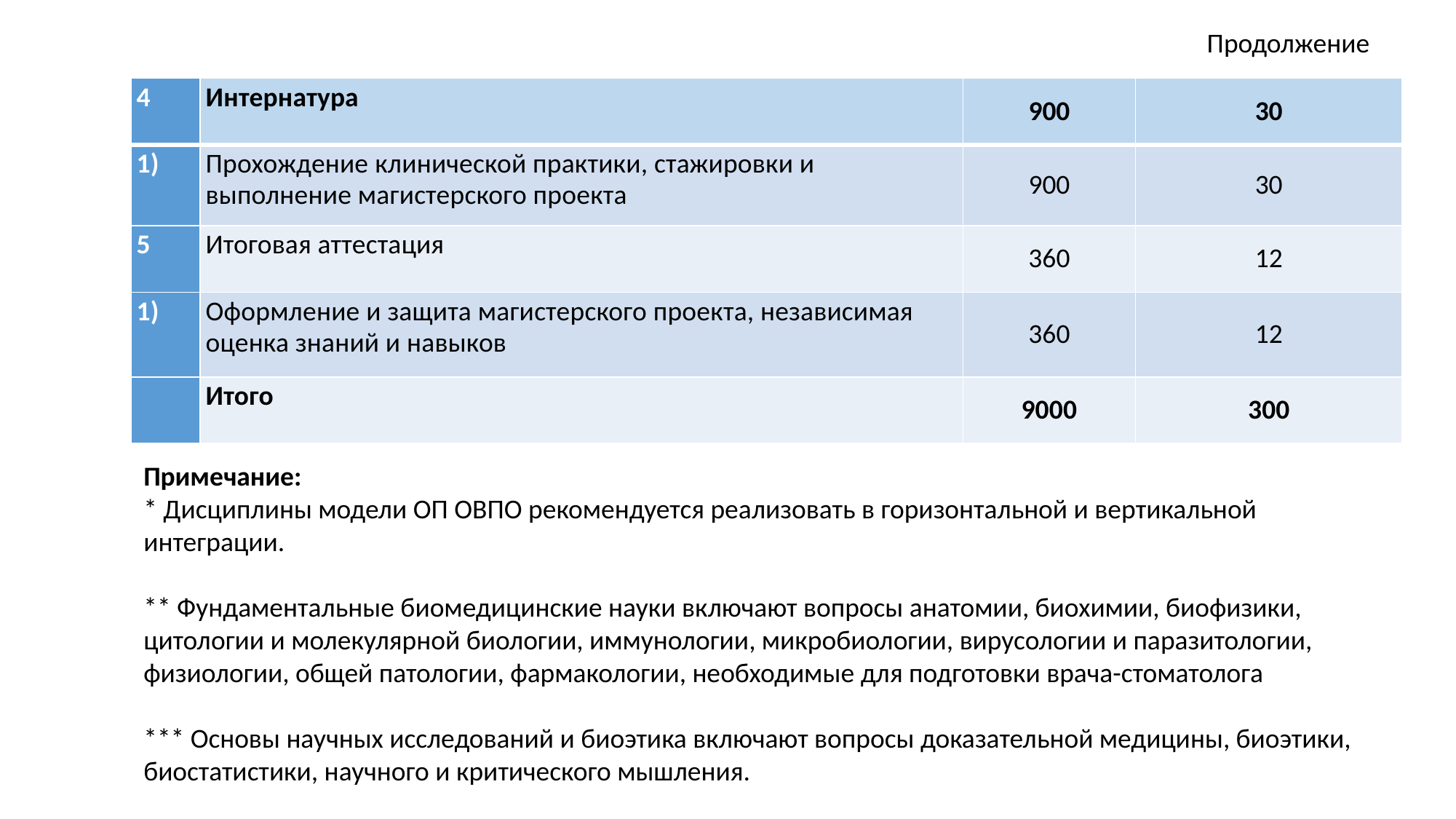

Продолжение
| 4 | Интернатура | 900 | 30 |
| --- | --- | --- | --- |
| 1) | Прохождение клинической практики, стажировки и выполнение магистерского проекта | 900 | 30 |
| 5 | Итоговая аттестация | 360 | 12 |
| 1) | Оформление и защита магистерского проекта, независимая оценка знаний и навыков | 360 | 12 |
|  | Итого | 9000 | 300 |
Примечание:
* Дисциплины модели ОП ОВПО рекомендуется реализовать в горизонтальной и вертикальной интеграции.

** Фундаментальные биомедицинские науки включают вопросы анатомии, биохимии, биофизики, цитологии и молекулярной биологии, иммунологии, микробиологии, вирусологии и паразитологии, физиологии, общей патологии, фармакологии, необходимые для подготовки врача-стоматолога

*** Основы научных исследований и биоэтика включают вопросы доказательной медицины, биоэтики, биостатистики, научного и критического мышления.